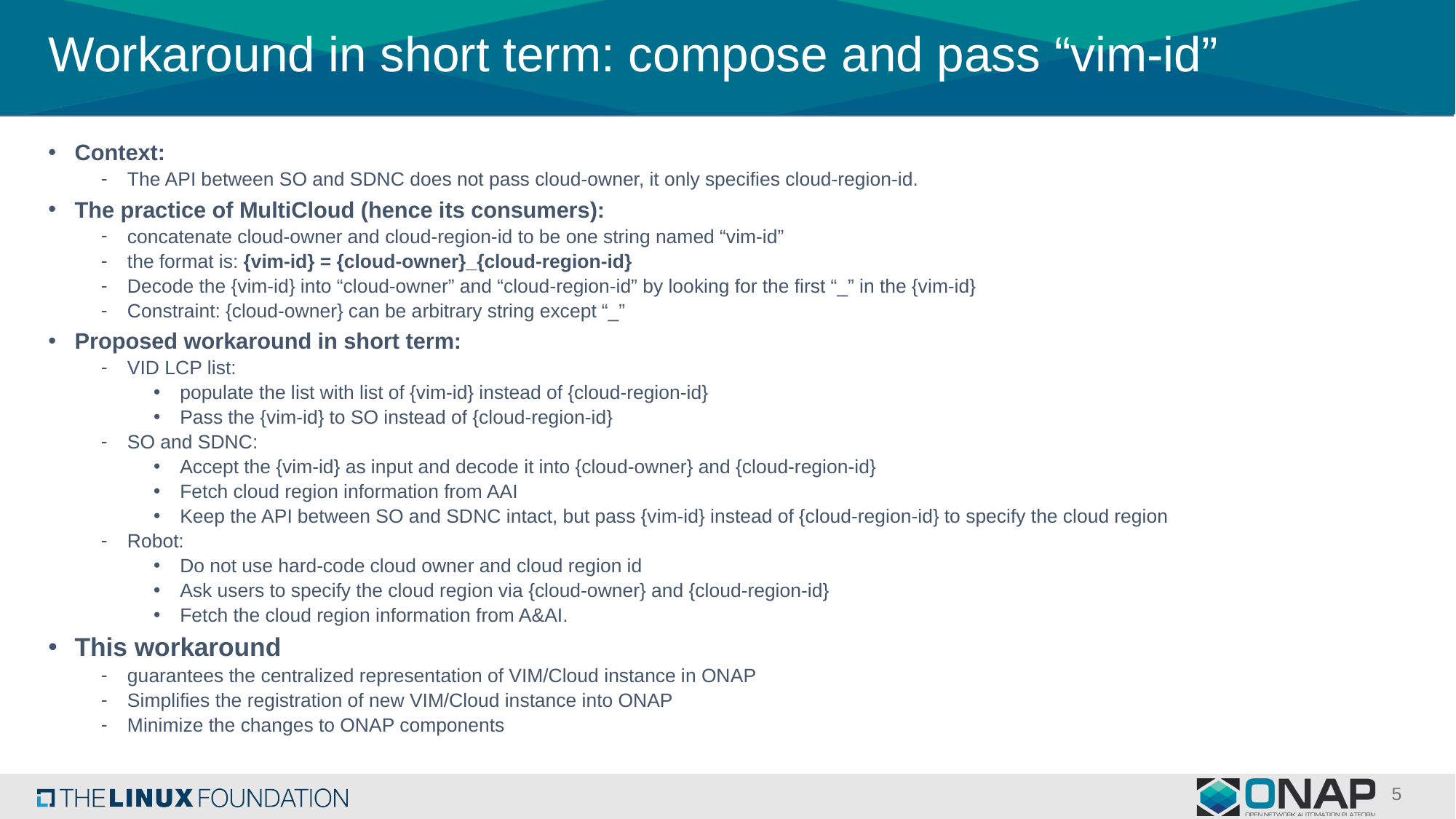

# Workaround in short term: compose and pass “vim-id”
Context:
The API between SO and SDNC does not pass cloud-owner, it only specifies cloud-region-id.
The practice of MultiCloud (hence its consumers):
concatenate cloud-owner and cloud-region-id to be one string named “vim-id”
the format is: {vim-id} = {cloud-owner}_{cloud-region-id}
Decode the {vim-id} into “cloud-owner” and “cloud-region-id” by looking for the first “_” in the {vim-id}
Constraint: {cloud-owner} can be arbitrary string except “_”
Proposed workaround in short term:
VID LCP list:
populate the list with list of {vim-id} instead of {cloud-region-id}
Pass the {vim-id} to SO instead of {cloud-region-id}
SO and SDNC:
Accept the {vim-id} as input and decode it into {cloud-owner} and {cloud-region-id}
Fetch cloud region information from AAI
Keep the API between SO and SDNC intact, but pass {vim-id} instead of {cloud-region-id} to specify the cloud region
Robot:
Do not use hard-code cloud owner and cloud region id
Ask users to specify the cloud region via {cloud-owner} and {cloud-region-id}
Fetch the cloud region information from A&AI.
This workaround
guarantees the centralized representation of VIM/Cloud instance in ONAP
Simplifies the registration of new VIM/Cloud instance into ONAP
Minimize the changes to ONAP components
5